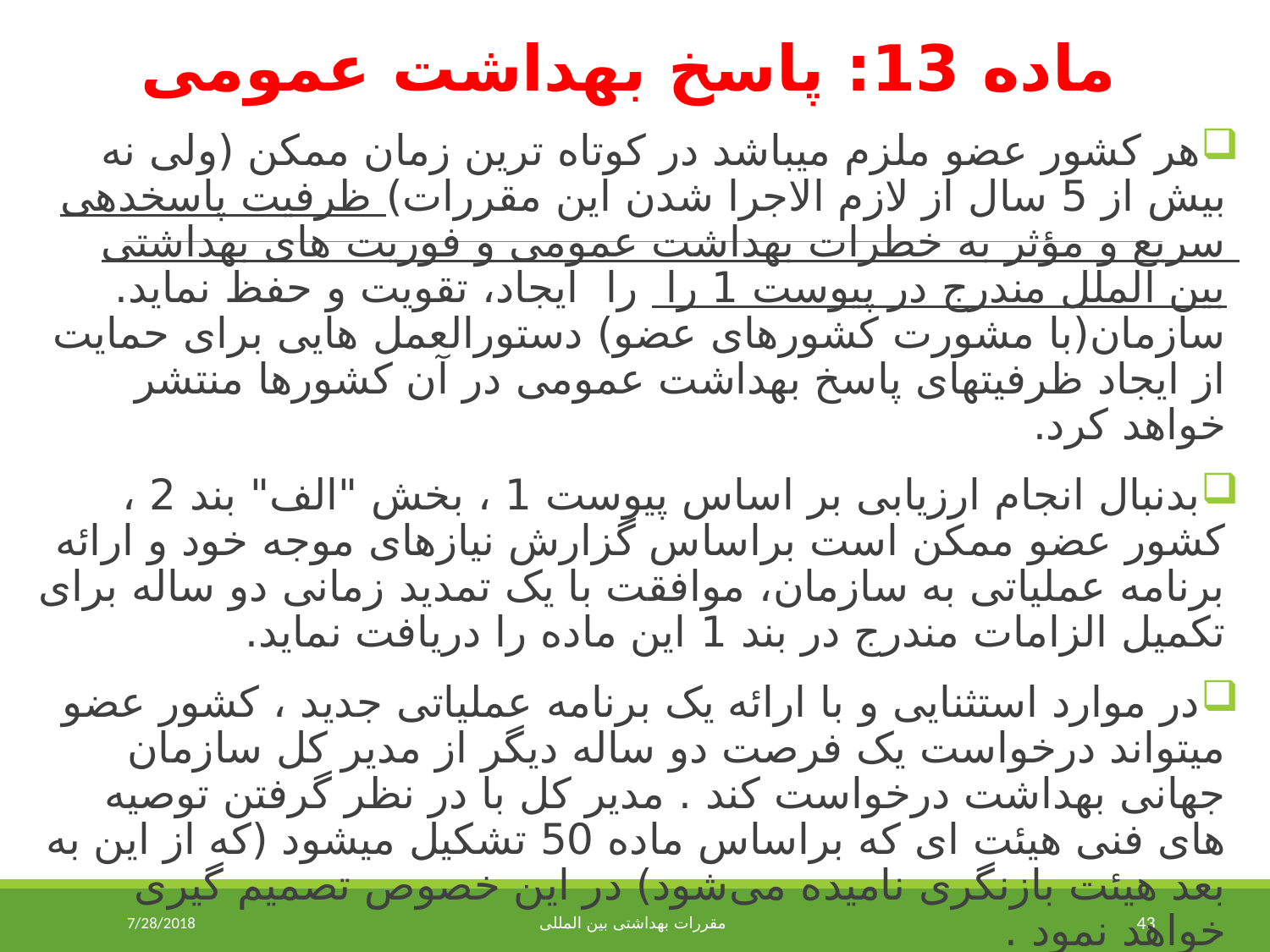

ماده 13: پاسخ بهداشت عمومی
هر کشور عضو ملزم میباشد در کوتاه ترین زمان ممکن (ولی نه بیش از 5 سال از لازم الاجرا شدن این مقررات) ظرفیت پاسخدهی سریع و مؤثر به خطرات بهداشت عمومی و فوریت های بهداشتی بین الملل مندرج در پیوست 1 را  را  ایجاد، تقویت و حفظ نماید. سازمان(با مشورت کشورهای عضو) دستورالعمل هایی برای حمایت از ایجاد ظرفیتهای پاسخ بهداشت عمومی در آن کشورها منتشر خواهد کرد.
بدنبال انجام ارزیابی بر اساس پیوست 1 ، بخش "الف" بند 2 ، کشور عضو ممکن است براساس گزارش نیازهای موجه خود و ارائه برنامه عملیاتی به سازمان، موافقت با یک تمدید زمانی دو ساله برای تکمیل الزامات مندرج در بند 1 این ماده را دریافت نماید.
در موارد استثنایی و با ارائه یک برنامه عملیاتی جدید ، کشور عضو میتواند درخواست یک فرصت دو ساله دیگر از مدیر کل سازمان جهانی بهداشت درخواست کند . مدیر کل با در نظر گرفتن توصیه های فنی هیئت ای که براساس ماده 50 تشکیل میشود (که از این به بعد هیئت بازنگری نامیده می‌شود) در این خصوص تصمیم گیری خواهد نمود .
بعد از اتمام دوره زمانی اشاره شده در بند 1 این ماده (فرصت 5 ساله) ، کشوری که فرصت تمدید (اعم از دو سال اول یا دوم) دریافت نموده است باید گزارش پیشرفت سالانه در جهت اجرای کامل این مقررات را به  سازمان ارسال نماید.
7/28/2018
مقررات بهداشتی بین المللی
43